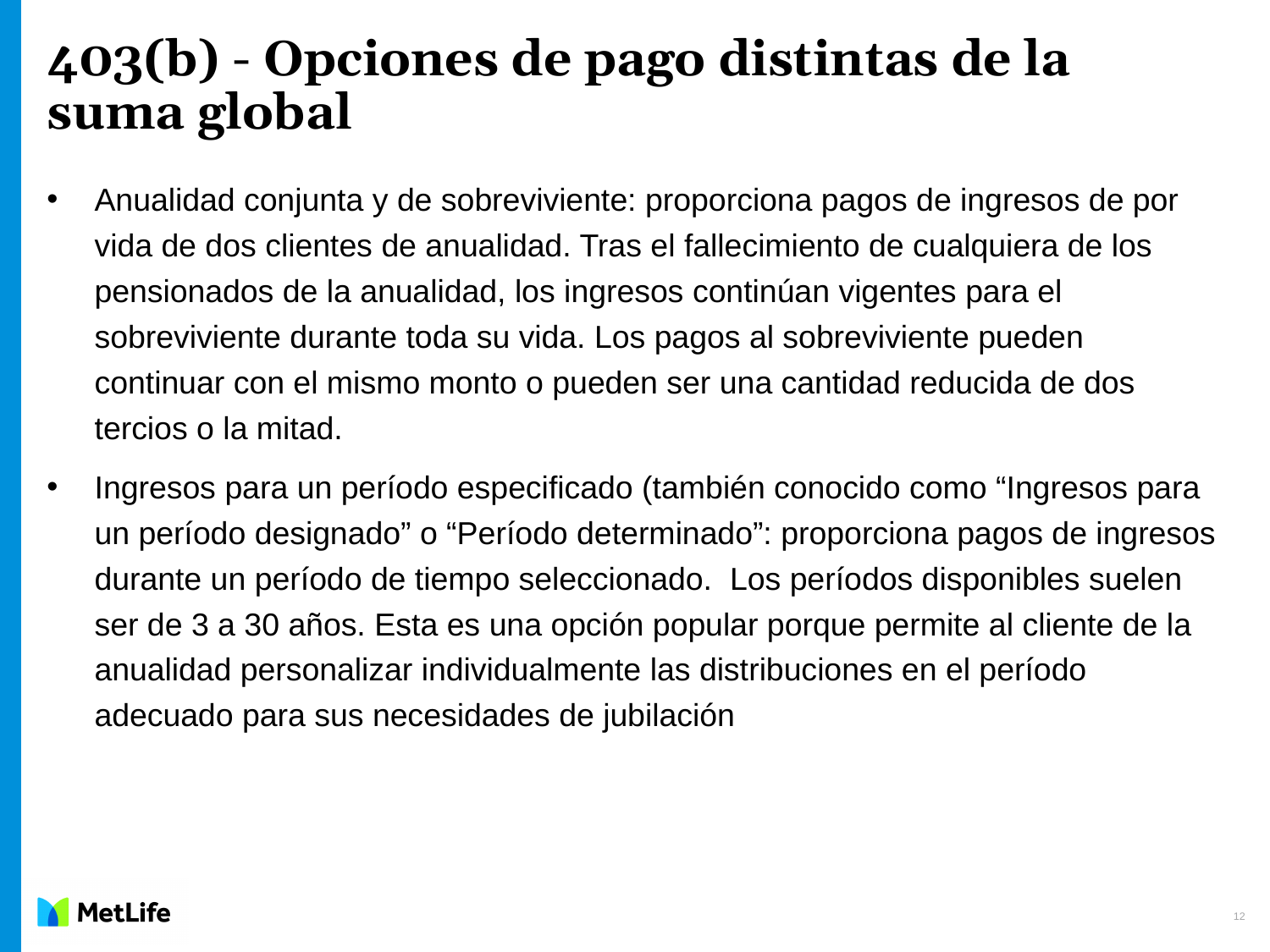

# 403(b) - Opciones de pago distintas de la suma global
Anualidad conjunta y de sobreviviente: proporciona pagos de ingresos de por vida de dos clientes de anualidad. Tras el fallecimiento de cualquiera de los pensionados de la anualidad, los ingresos continúan vigentes para el sobreviviente durante toda su vida. Los pagos al sobreviviente pueden continuar con el mismo monto o pueden ser una cantidad reducida de dos tercios o la mitad.
Ingresos para un período especificado (también conocido como “Ingresos para un período designado” o “Período determinado”: proporciona pagos de ingresos durante un período de tiempo seleccionado.  Los períodos disponibles suelen ser de 3 a 30 años. Esta es una opción popular porque permite al cliente de la anualidad personalizar individualmente las distribuciones en el período adecuado para sus necesidades de jubilación
12